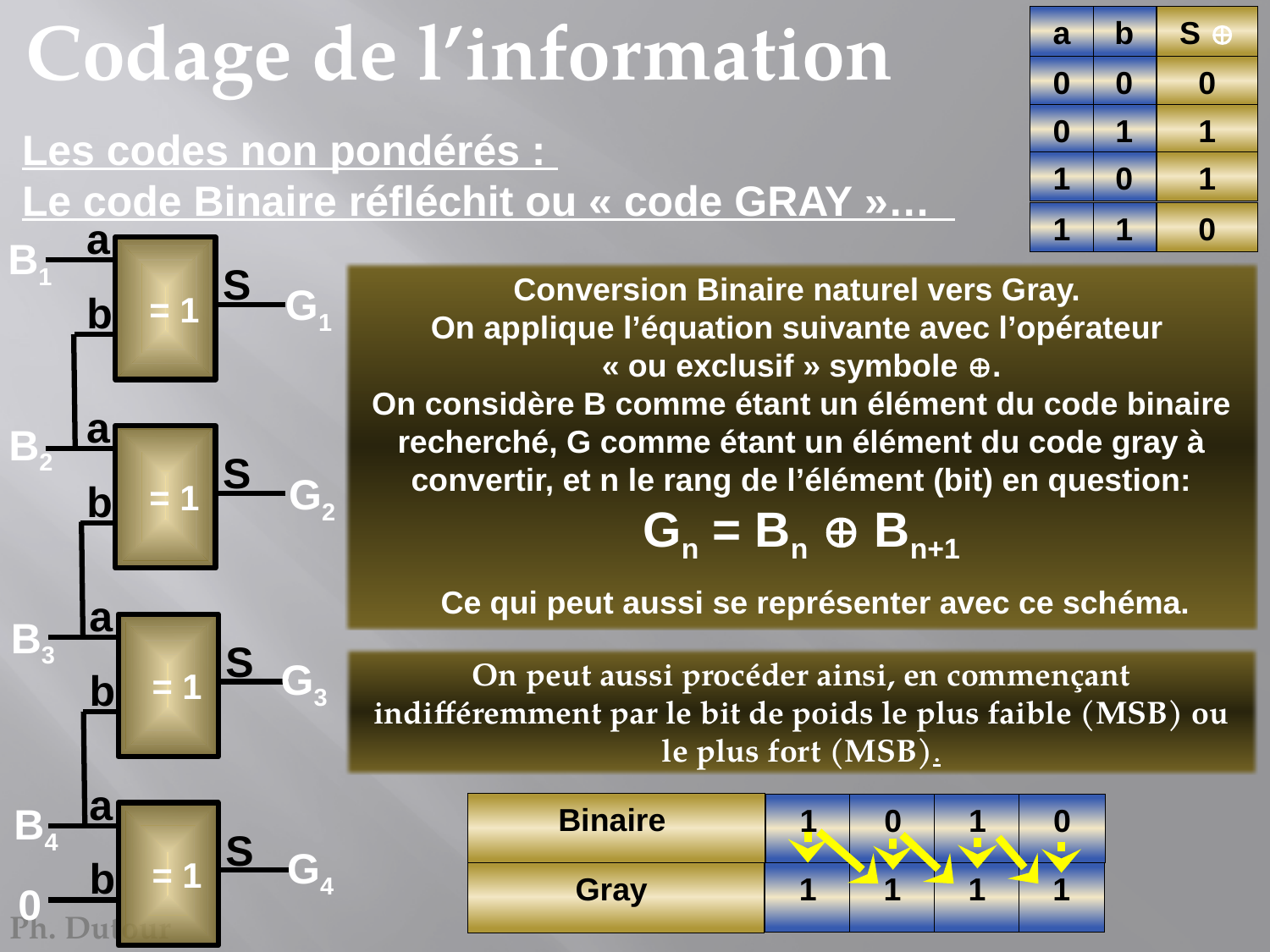

Codage de l’information
S ⊕
b
a
0
0
0
1
1
0
1
0
1
0
1
1
Les codes non pondérés :
Le code Binaire réfléchit ou « code GRAY »…
a
  = 1
S
b
B1
Conversion Binaire naturel vers Gray.
On applique l’équation suivante avec l’opérateur
« ou exclusif » symbole ⊕.
On considère B comme étant un élément du code binaire recherché, G comme étant un élément du code gray à convertir, et n le rang de l’élément (bit) en question:
Gn = Bn ⊕ Bn+1
  Ce qui peut aussi se représenter avec ce schéma.
G1
a
  = 1
S
b
B2
G2
a
  = 1
S
b
B3
G3
On peut aussi procéder ainsi, en commençant indifféremment par le bit de poids le plus faible (MSB) ou le plus fort (MSB).
a
  = 1
S
b
B4
Binaire
1
0
1
0
G4
⊕
⊕
⊕
Gray
1
1
1
1
0